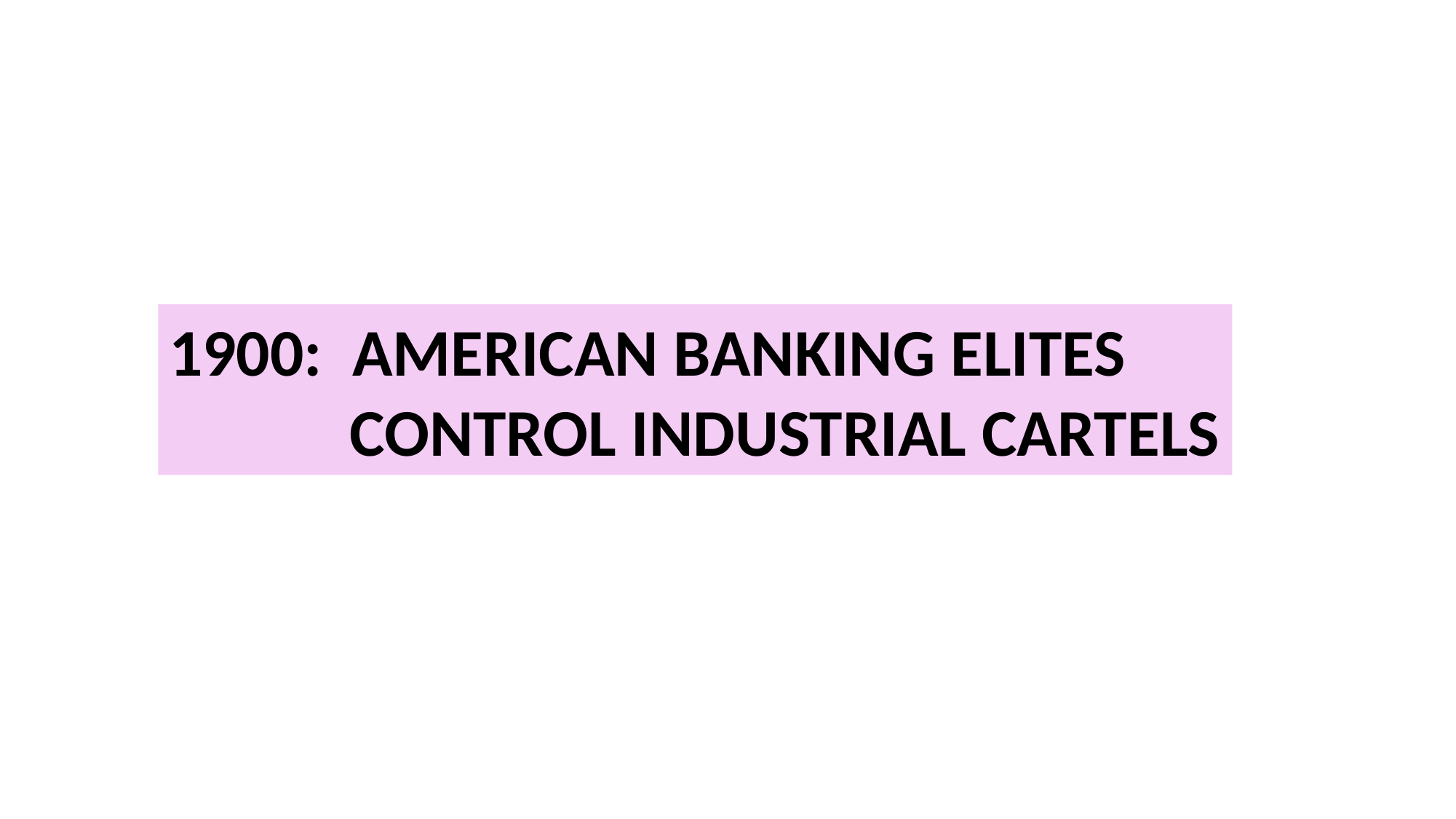

1900:  AMERICAN BANKING ELITES
            CONTROL INDUSTRIAL CARTELS